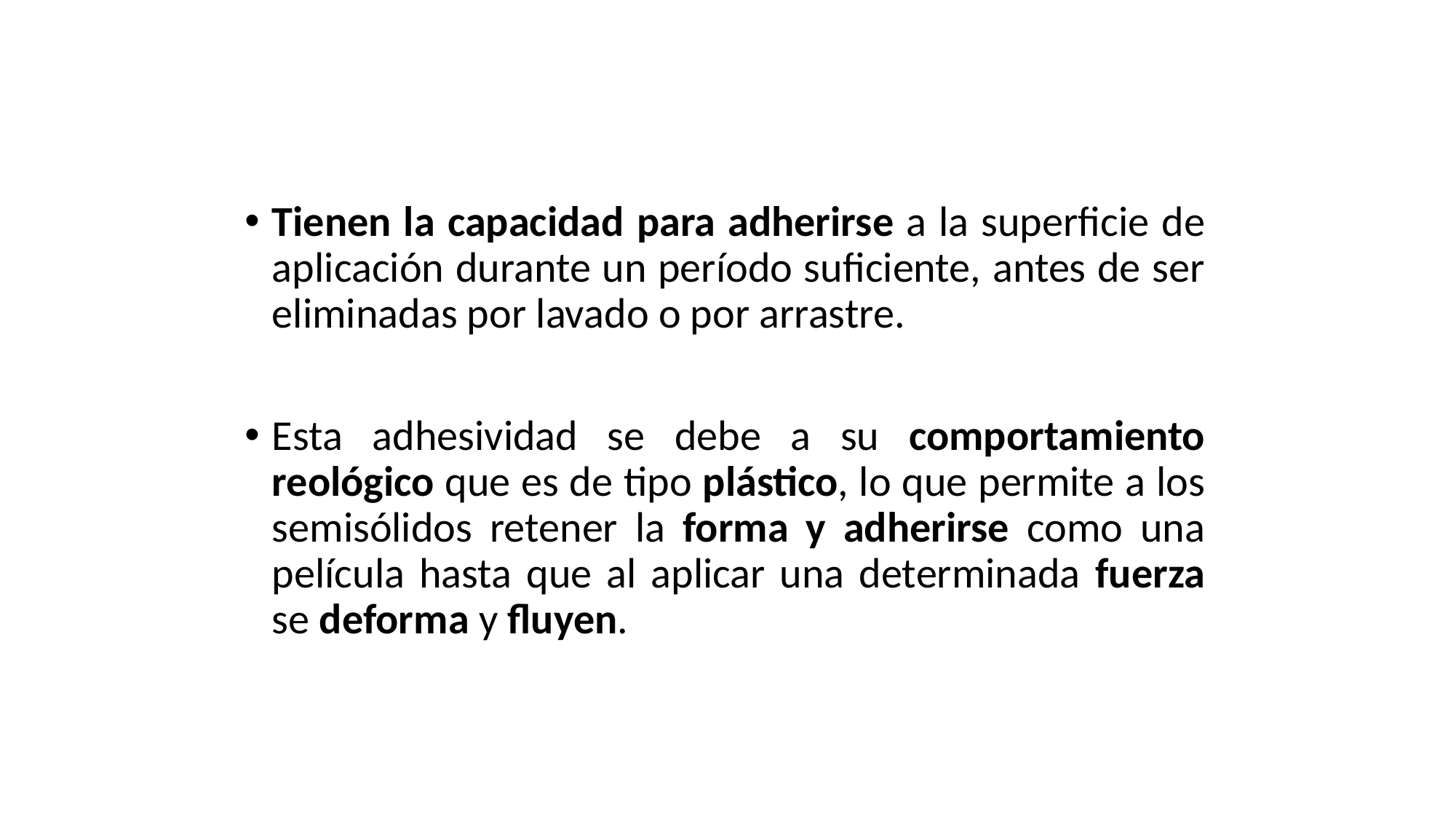

#
Tienen la capacidad para adherirse a la superficie de aplicación durante un período suficiente, antes de ser eliminadas por lavado o por arrastre.

Esta adhesividad se debe a su comportamiento reológico que es de tipo plástico, lo que permite a los semisólidos retener la forma y adherirse como una película hasta que al aplicar una determinada fuerza se deforma y fluyen.